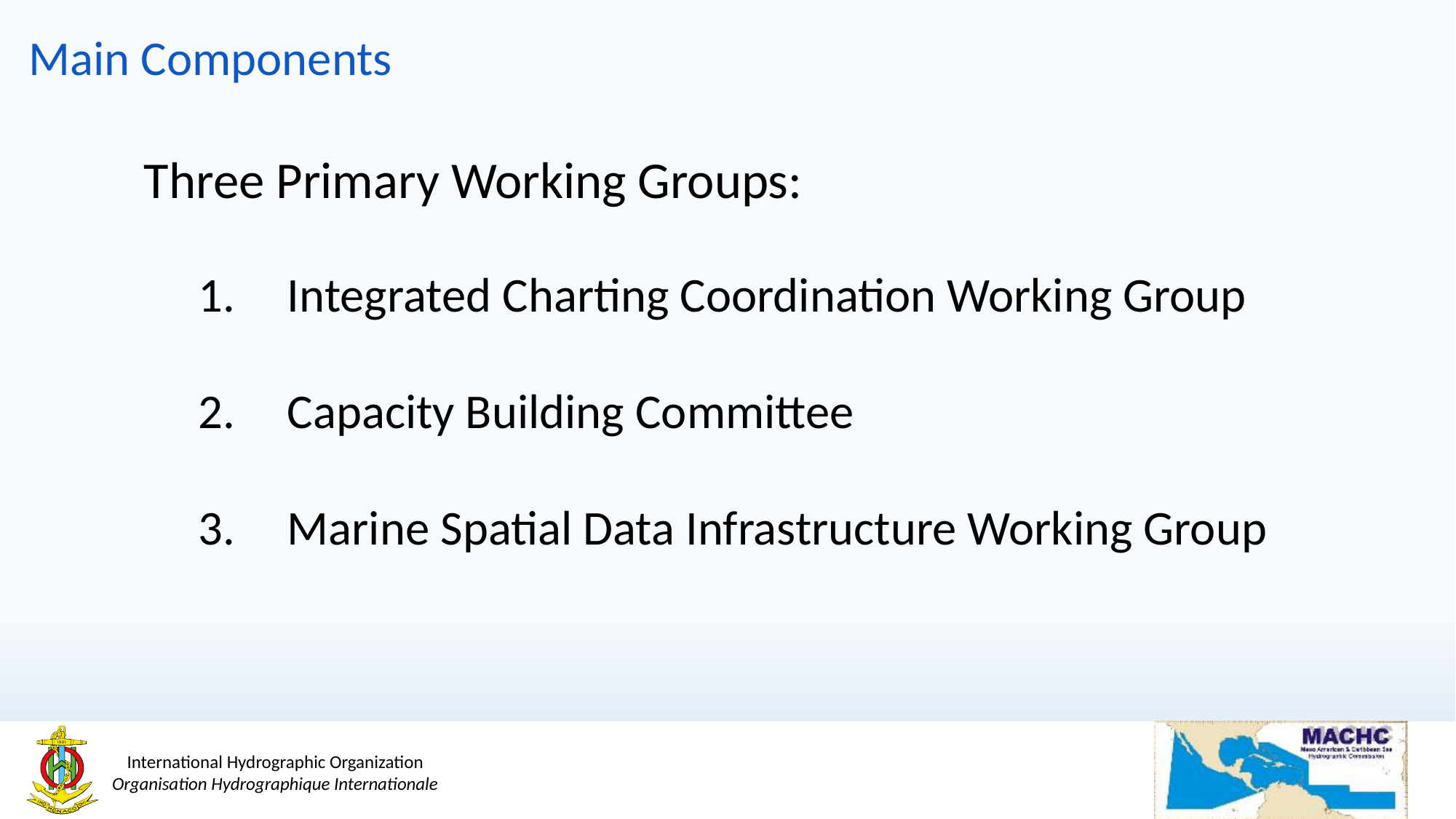

# Main Components

Three Primary Working Groups:

Integrated Charting Coordination Working Group

Capacity Building Committee

Marine Spatial Data Infrastructure Working Group